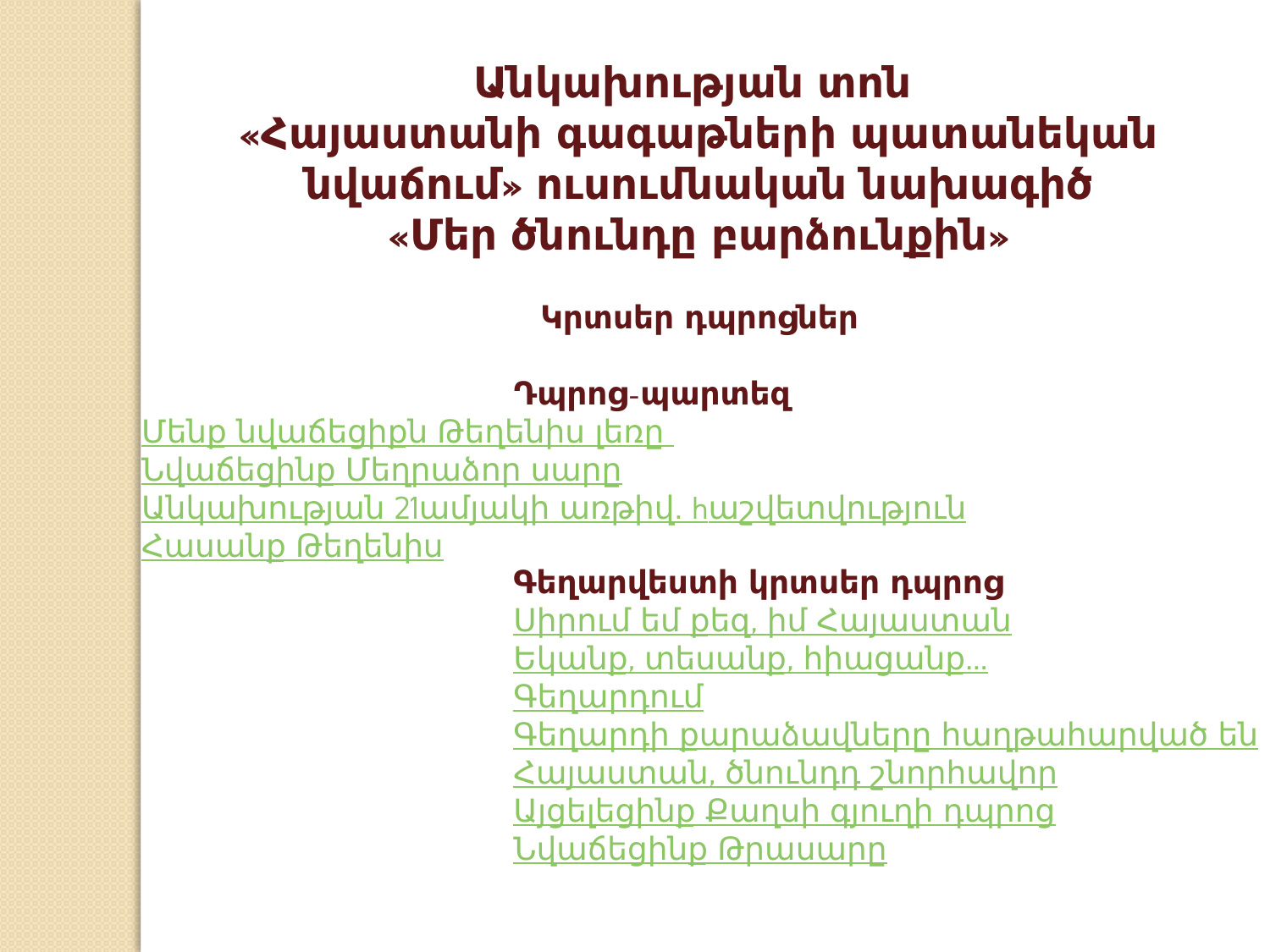

Անկախության տոն
«Հայաստանի գագաթների պատանեկան նվաճում» ուսումնական նախագիծ
«Մեր ծնունդը բարձունքին»

Կրտսեր դպրոցներ

                                       Դպրոց-պարտեզ
Մենք նվաճեցիքն Թեղենիս լեռը
Նվաճեցինք Մեղրաձոր սարը
Անկախության 21ամյակի առթիվ. hաշվետվություն
Հասանք Թեղենիս

Գեղարվեստի կրտսեր դպրոց
Սիրում եմ քեզ, իմ Հայաստան
Եկանք, տեսանք, հիացանք...
Գեղարդում
Գեղարդի քարաձավները հաղթահարված են
Հայաստան, ծնունդդ շնորհավոր
Այցելեցինք Քաղսի գյուղի դպրոց
Նվաճեցինք Թրասարը